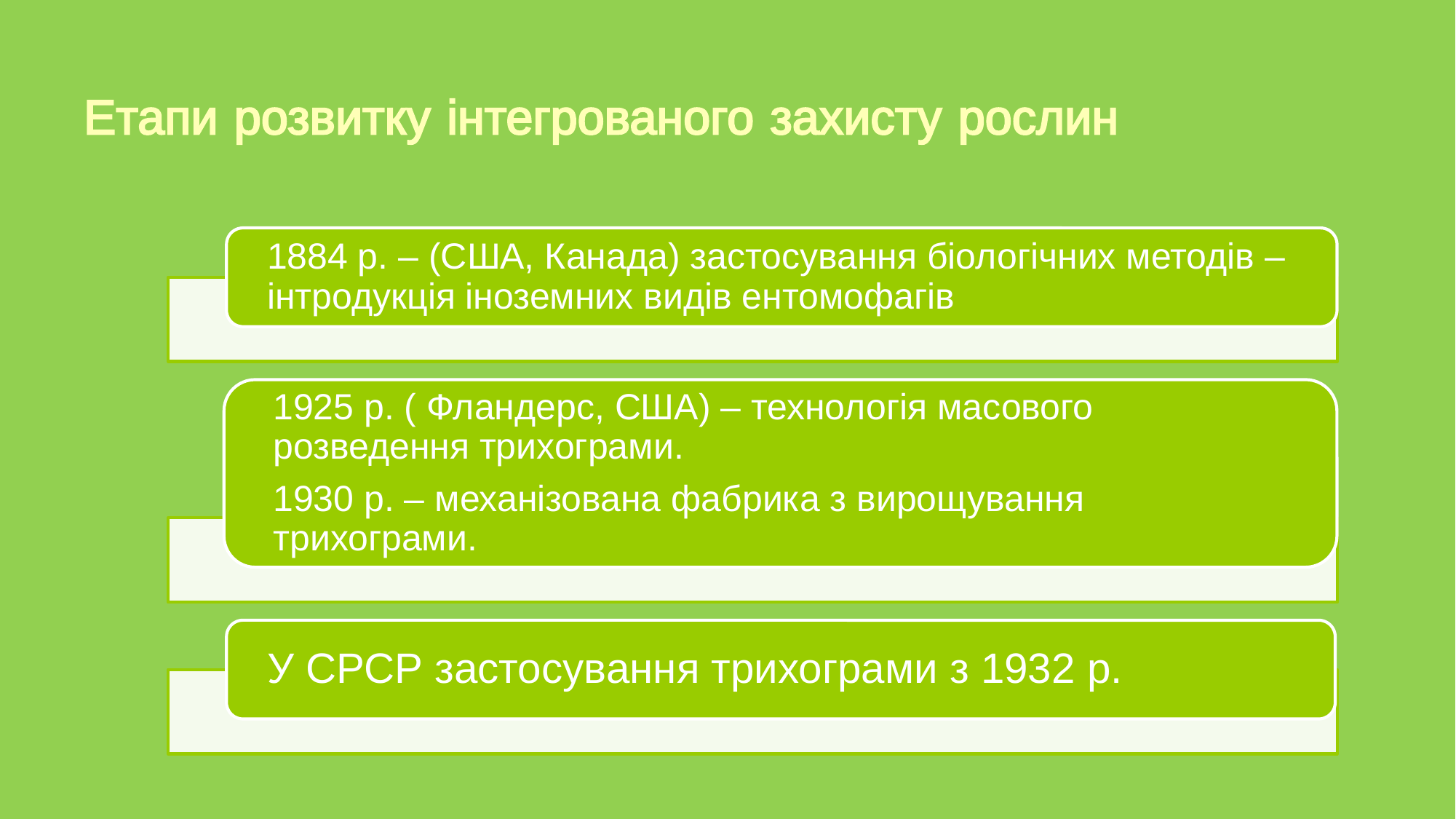

Етапи розвитку інтегрованого захисту рослин
1884 р. – (США, Канада) застосування біологічних методів – інтродукція іноземних видів ентомофагів
1925 р. ( Фландерс, США) – технологія масового розведення трихограми.
1930 р. – механізована фабрика з вирощування трихограми.
У СРСР застосування трихограми з 1932 р.